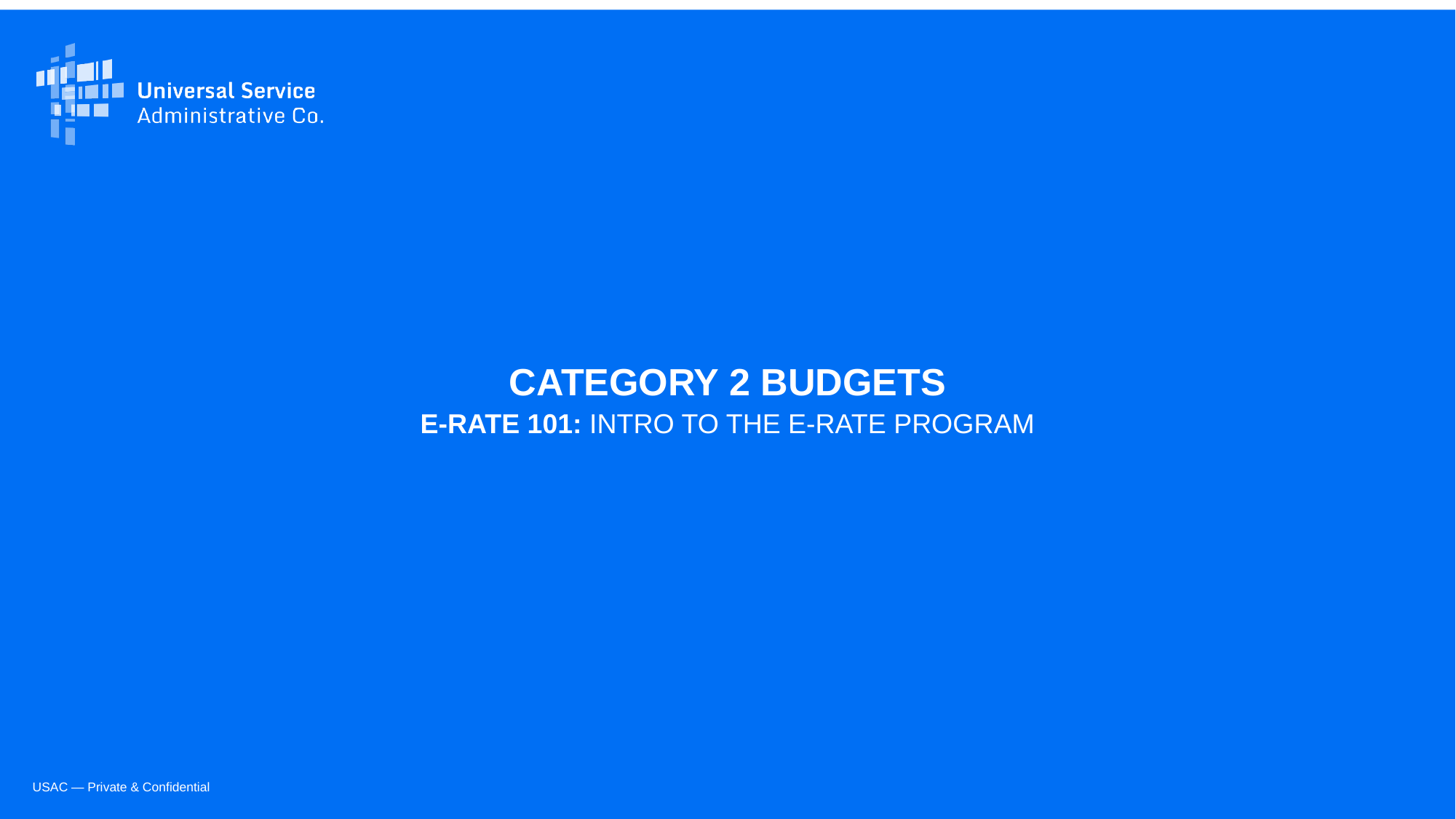

CATEGORY 2 BUDGETS
E-RATE 101: INTRO TO THE E-RATE PROGRAM